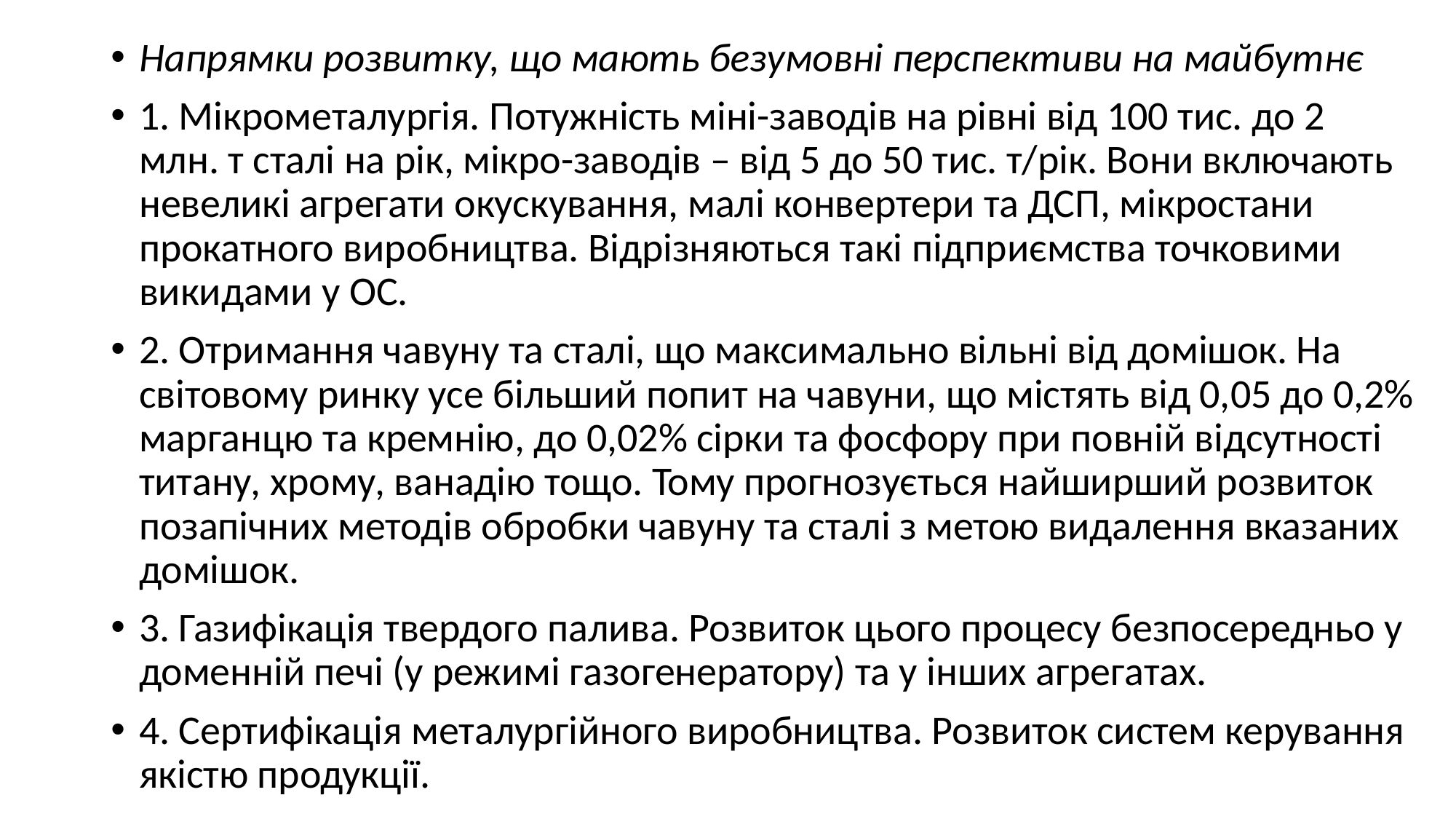

Напрямки розвитку, що мають безумовні перспективи на майбутнє
1. Мікрометалургія. Потужність міні-заводів на рівні від 100 тис. до 2 млн. т сталі на рік, мікро-заводів – від 5 до 50 тис. т/рік. Вони включають невеликі агрегати окускування, малі конвертери та ДСП, мікростани прокатного виробництва. Відрізняються такі підприємства точковими викидами у ОС.
2. Отримання чавуну та сталі, що максимально вільні від домішок. На світовому ринку усе більший попит на чавуни, що містять від 0,05 до 0,2% марганцю та кремнію, до 0,02% сірки та фосфору при повній відсутності титану, хрому, ванадію тощо. Тому прогнозується найширший розвиток позапічних методів обробки чавуну та сталі з метою видалення вказаних домішок.
3. Газифікація твердого палива. Розвиток цього процесу безпосередньо у доменній печі (у режимі газогенератору) та у інших агрегатах.
4. Сертифікація металургійного виробництва. Розвиток систем керування якістю продукції.